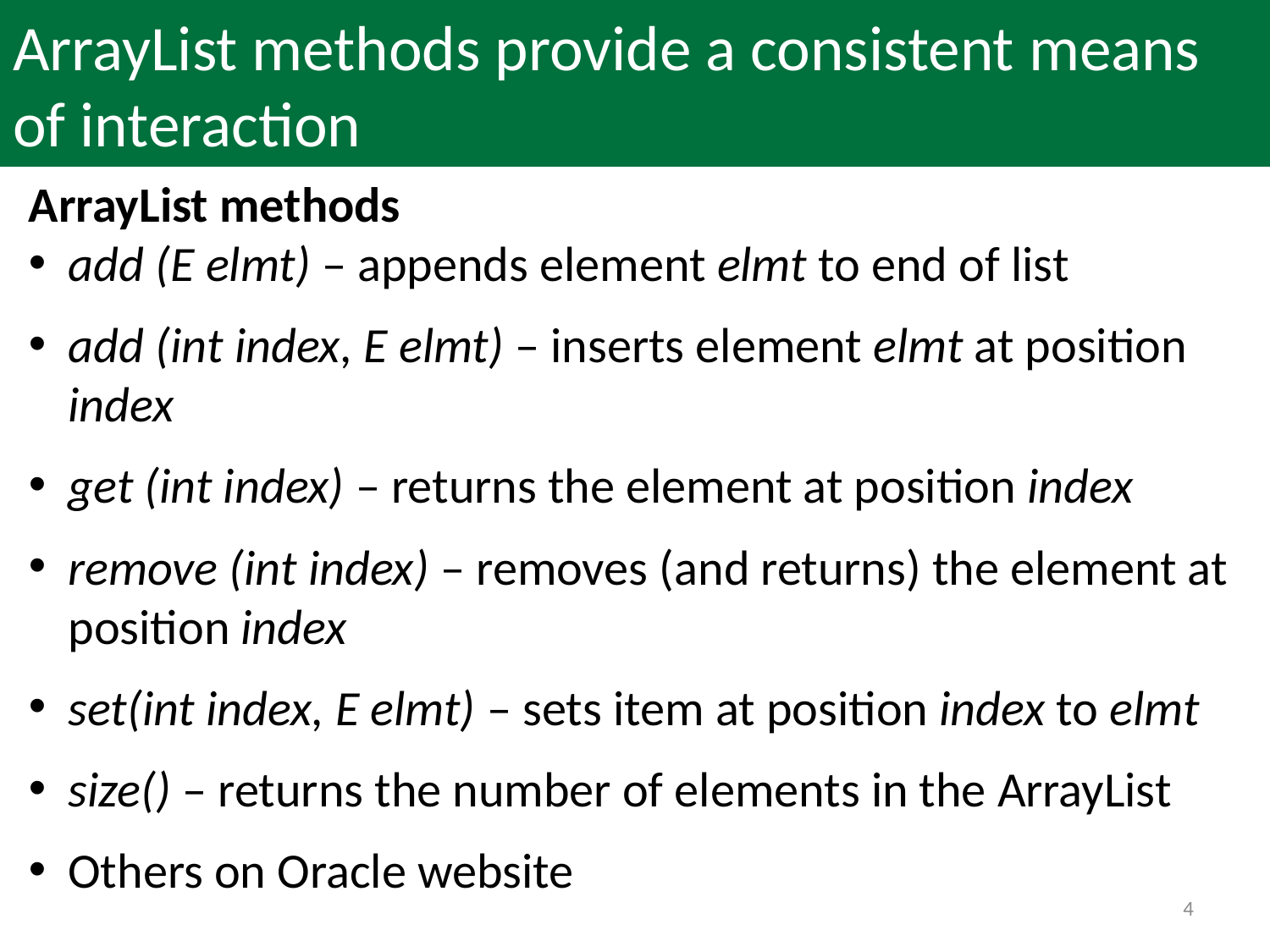

# ArrayList methods provide a consistent means of interaction
ArrayList methods
add (E elmt) – appends element elmt to end of list

add (int index, E elmt) – inserts element elmt at position index

get (int index) – returns the element at position index

remove (int index) – removes (and returns) the element at position index

set(int index, E elmt) – sets item at position index to elmt

size() – returns the number of elements in the ArrayList

Others on Oracle website
4